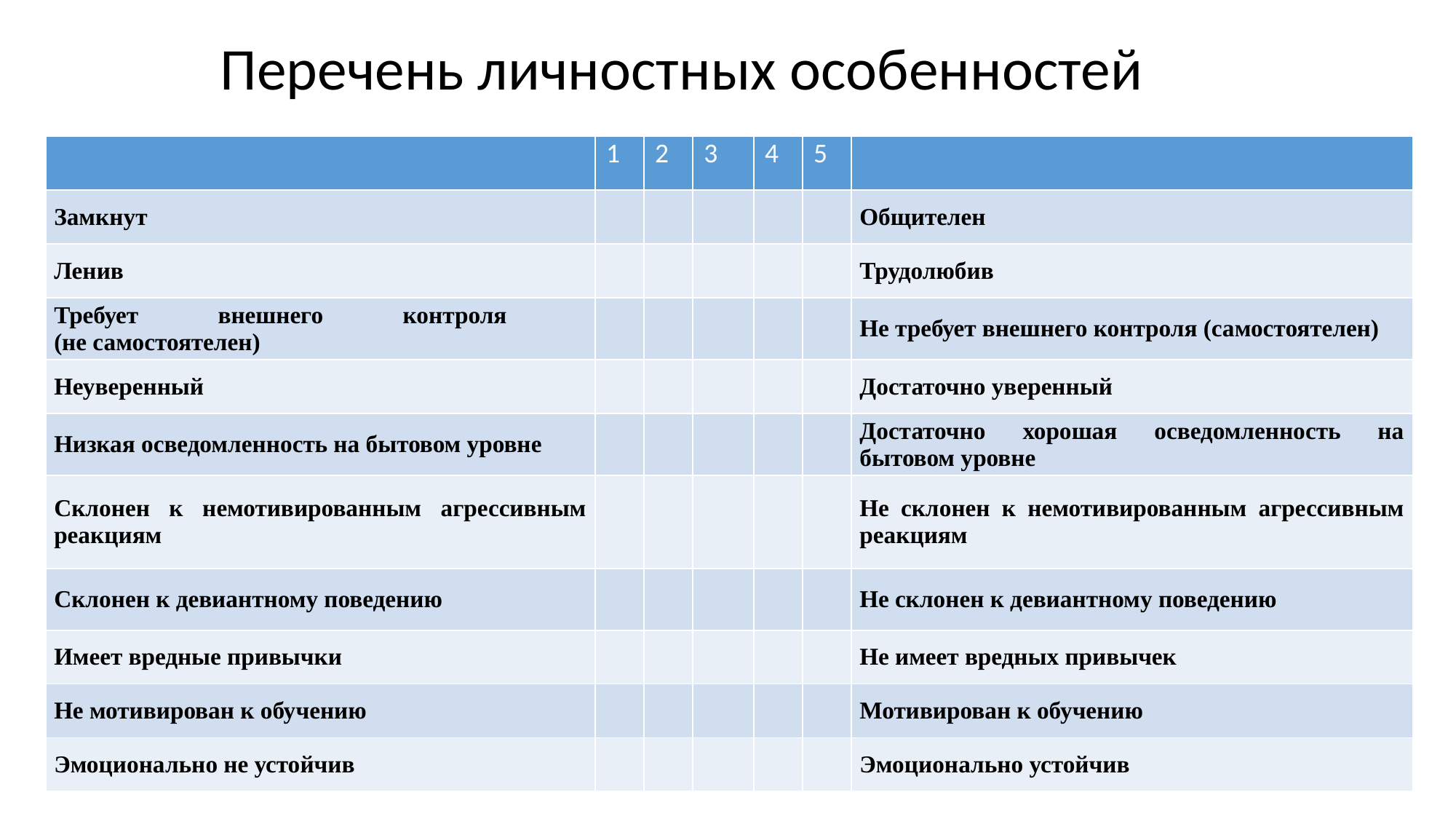

# Перечень личностных особенностей
|  | 1 | 2 | 3 | 4 | 5 |  |
| --- | --- | --- | --- | --- | --- | --- |
| Замкнут |  |  |  |  |  | Общителен |
| Ленив |  |  |  |  |  | Трудолюбив |
| Требует внешнего контроля (не самостоятелен) |  |  |  |  |  | Не требует внешнего контроля (самостоятелен) |
| Неуверенный |  |  |  |  |  | Достаточно уверенный |
| Низкая осведомленность на бытовом уровне |  |  |  |  |  | Достаточно хорошая осведомленность на бытовом уровне |
| Склонен к немотивированным агрессивным реакциям |  |  |  |  |  | Не склонен к немотивированным агрессивным реакциям |
| Склонен к девиантному поведению |  |  |  |  |  | Не склонен к девиантному поведению |
| Имеет вредные привычки |  |  |  |  |  | Не имеет вредных привычек |
| Не мотивирован к обучению |  |  |  |  |  | Мотивирован к обучению |
| Эмоционально не устойчив |  |  |  |  |  | Эмоционально устойчив |